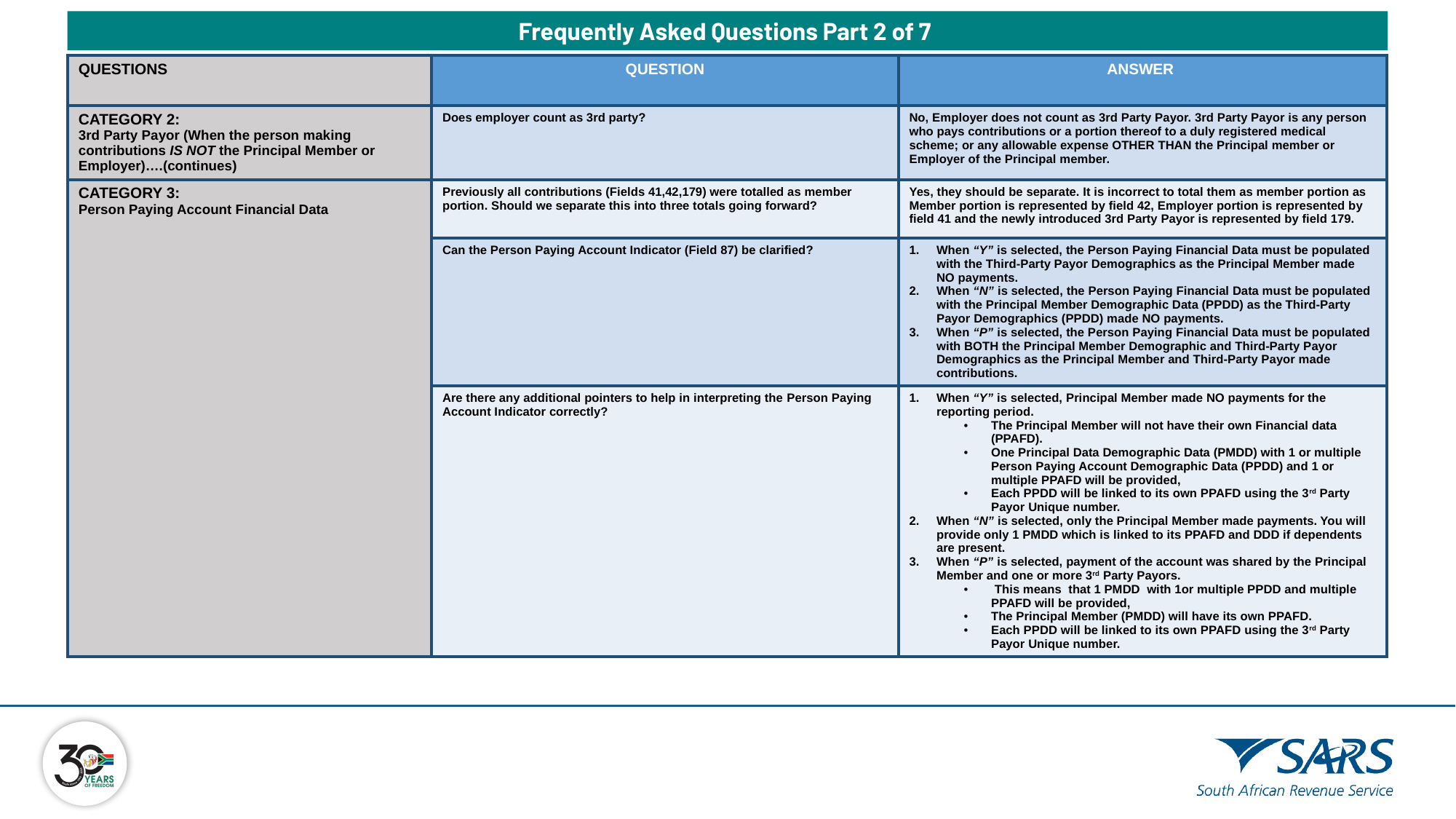

Due to the proposed new requirements, new sections and changes to existing sections of the external Medical Scheme Contributions BRS have been added.
Newly Added Sections:
Principal member disability data
Dependent disability data
Person paying account financial data

Frequently Asked Questions Part 2 of 7
Fund entity data
Principal member demographic data
Dependent demographic data
Person paying account demographic data
File trailer

Slides 8 – 11 give a view of the newly added and amended sections with their associated fields.
| QUESTIONS | QUESTION | ANSWER |
| --- | --- | --- |
| CATEGORY 2: 3rd Party Payor (When the person making contributions IS NOT the Principal Member or Employer)….(continues) | Does employer count as 3rd party? | No, Employer does not count as 3rd Party Payor. 3rd Party Payor is any person who pays contributions or a portion thereof to a duly registered medical scheme; or any allowable expense OTHER THAN the Principal member or Employer of the Principal member. |
| CATEGORY 3: Person Paying Account Financial Data | Previously all contributions (Fields 41,42,179) were totalled as member portion. Should we separate this into three totals going forward? | Yes, they should be separate. It is incorrect to total them as member portion as Member portion is represented by field 42, Employer portion is represented by field 41 and the newly introduced 3rd Party Payor is represented by field 179. |
|  | Can the Person Paying Account Indicator (Field 87) be clarified? | When “Y” is selected, the Person Paying Financial Data must be populated with the Third-Party Payor Demographics as the Principal Member made NO payments. When “N” is selected, the Person Paying Financial Data must be populated with the Principal Member Demographic Data (PPDD) as the Third-Party Payor Demographics (PPDD) made NO payments. When “P” is selected, the Person Paying Financial Data must be populated with BOTH the Principal Member Demographic and Third-Party Payor Demographics as the Principal Member and Third-Party Payor made contributions. |
| Unhappy | Are there any additional pointers to help in interpreting the Person Paying Account Indicator correctly? | When “Y” is selected, Principal Member made NO payments for the reporting period. The Principal Member will not have their own Financial data (PPAFD). One Principal Data Demographic Data (PMDD) with 1 or multiple Person Paying Account Demographic Data (PPDD) and 1 or multiple PPAFD will be provided, Each PPDD will be linked to its own PPAFD using the 3rd Party Payor Unique number. When “N” is selected, only the Principal Member made payments. You will provide only 1 PMDD which is linked to its PPAFD and DDD if dependents are present. When “P” is selected, payment of the account was shared by the Principal Member and one or more 3rd Party Payors. This means that 1 PMDD with 1or multiple PPDD and multiple PPAFD will be provided, The Principal Member (PMDD) will have its own PPAFD. Each PPDD will be linked to its own PPAFD using the 3rd Party Payor Unique number. |